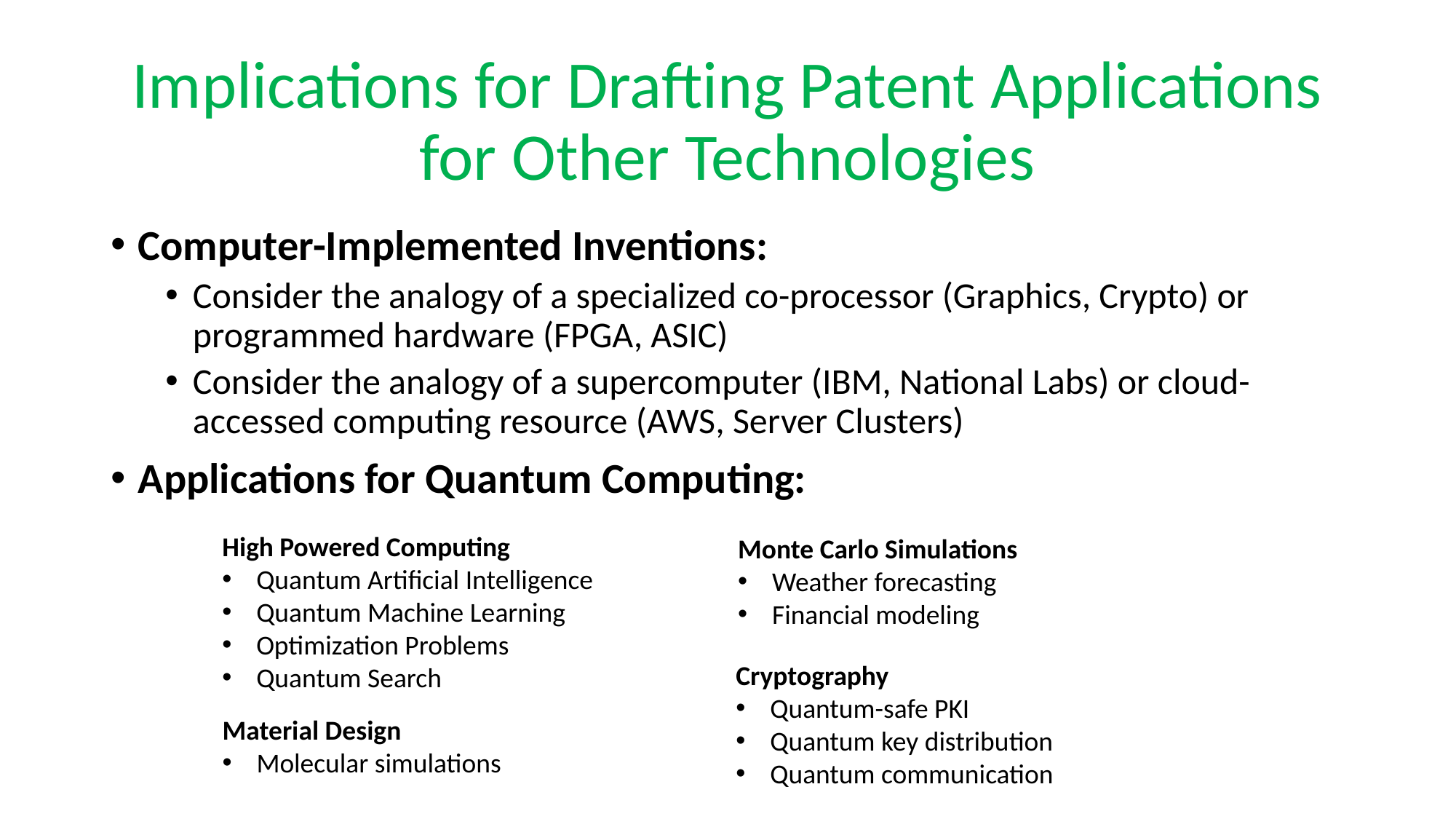

# Implications for Drafting Patent Applications for Other Technologies
Computer-Implemented Inventions:
Consider the analogy of a specialized co-processor (Graphics, Crypto) or programmed hardware (FPGA, ASIC)
Consider the analogy of a supercomputer (IBM, National Labs) or cloud-accessed computing resource (AWS, Server Clusters)
Applications for Quantum Computing:

High Powered Computing
Quantum Artificial Intelligence
Quantum Machine Learning
Optimization Problems
Quantum Search
Monte Carlo Simulations
Weather forecasting
Financial modeling
Cryptography
Quantum-safe PKI
Quantum key distribution
Quantum communication
Material Design
Molecular simulations